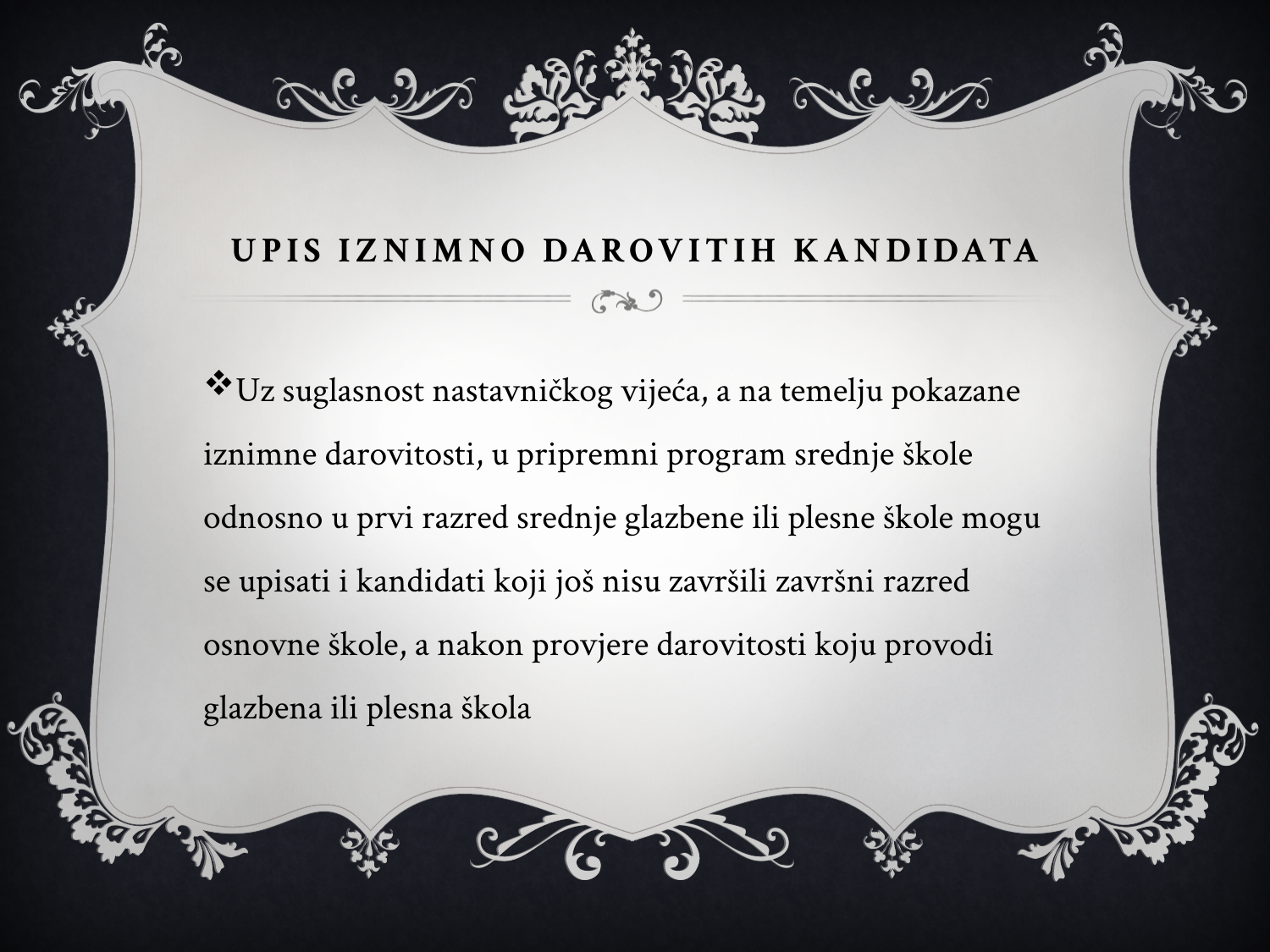

# Upis iznimno darovitih kandidata
Uz suglasnost nastavničkog vijeća, a na temelju pokazane iznimne darovitosti, u pripremni program srednje škole odnosno u prvi razred srednje glazbene ili plesne škole mogu se upisati i kandidati koji još nisu završili završni razred osnovne škole, a nakon provjere darovitosti koju provodi glazbena ili plesna škola